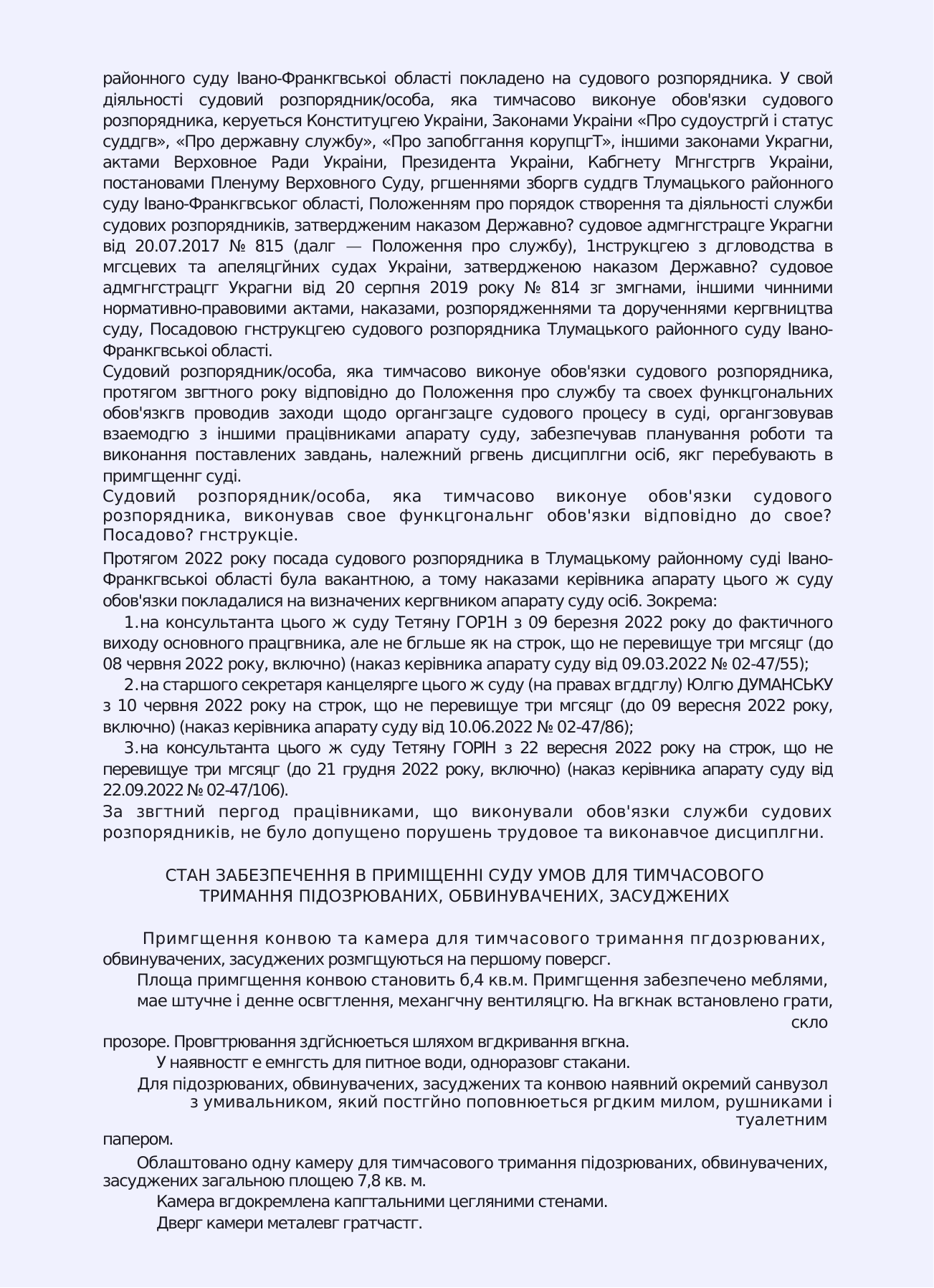

районного суду Iвано-Франкгвськоi областi покладено на судового розпорядника. У свой дiяльностi судовий розпорядник/особа, яка тимчасово виконуе обов'язки судового розпорядника, керуеться Конституцгею Украiни, Законами Украiни «Про судоустргй i статус суддгв», «Про державну службу», «Про запобггання корупцгТ», iншими законами Украгни, актами Верховное Ради Украiни, Президента Украiни, Кабгнету Мгнгстргв Украiни, постановами Пленуму Верховного Суду, ргшеннями зборгв суддгв Тлумацького районного суду Iвано-Франкгвськог областi, Положенням про порядок створення та дiяльностi служби судових розпорядникiв, затвердженим наказом Державно? судовое адмгнгстрацге Украгни вiд 20.07.2017 № 815 (далг — Положення про службу), 1нструкцгею з дгловодства в мгсцевих та апеляцгйних судах Украiни, затвердженою наказом Державно? судовое адмгнгстрацгг Украгни вiд 20 серпня 2019 року № 814 зг змгнами, iншими чинними нормативно-прaвовими актами, наказами, розпорядженнями та дорученнями кергвництва суду, Посадовою гнструкцгею судового розпорядника Тлумацького районного суду Iвано-Франкгвськоi областi.
Судовий розпорядник/особа, яка тимчасово виконуе обов'язки судового розпорядника, протягом звгтного року вiдповiдно до Положення про службу та своех функцгональних обов'язкгв проводив заходи щодо органгзацге судового процесу в судi, органгзовував взаемодгю з iншими працiвниками апарату суду, забезпечував планування роботи та виконання поставлених завдань, належний ргвень дисциплгни oci6, якг перебувають в примгщеннг судi.
Судовий розпорядник/особа, яка тимчасово виконуе обов'язки судового розпорядника, виконував свое функцгональнг обов'язки вiдповiдно до свое? Посадово? гнструкцiе.
Протягом 2022 року посада судового розпорядника в Тлумацькому районному судi Iвано-Франкгвськоi областi була вакантною, а тому наказами керiвника апарату цього ж суду обов'язки покладалися на визначених кергвником апарату суду oci6. Зокрема:
на консультанта цього ж суду Тетяну ГОР1Н з 09 березня 2022 року до фактичного виходу основного працгвника, але не бгльше як на строк, що не перевищуе три мгсяцг (до 08 червня 2022 року, включно) (наказ керiвника апарату суду вiд 09.03.2022 № 02-47/55);
на старшого секретаря канцелярге цього ж суду (на правах вгддглу) Юлгю ДУМАНСЬКУ з 10 червня 2022 року на строк, що не перевищуе три мгсяцг (до 09 вересня 2022 року, включно) (наказ керiвника апарату суду вiд 10.06.2022 № 02-47/86);
на консультанта цього ж суду Тетяну ГОРIН з 22 вересня 2022 року на строк, що не перевищуе три мгсяцг (до 21 грудня 2022 року, включно) (наказ керiвника апарату суду вiд 22.09.2022 № 02-47/106).
За звгтний пергод працiвниками, що виконували обов'язки служби судових розпорядникiв, не було допущено порушень трудовое та виконавчое дисциплгни.
СТАН ЗАБЕЗПЕЧЕННЯ В ПРИМIЩЕННI СУДУ УМОВ ДЛЯ ТИМЧАСОВОГО
ТРИМАННЯ ПIДОЗРЮВАНИХ, ОБВИНУВАЧЕНИХ, ЗАСУДЖЕНИХ
Примгщення конвою та камера для тимчасового тримання пгдозрюваних,
обвинувачених, засуджених розмгщуються на першому поверсг.
Площа примгщення конвою становить б,4 кв.м. Примгщення забезпечено меблями,
мае штучне i денне освгтлення, механгчну вентиляцгю. На вгкнак встановлено грати, скло
прозоре. Провгтрювання здгйснюеться шляхом вгдкривання вгкна.
У наявностг е емнгсть для питное води, одноразовг стакани.
Для пiдозрюваних, обвинувачених, засуджених та конвою наявний окремий санвузол
з умивальником, який постгйно поповнюеться ргдким милом, рушниками i туалетним
папером.
Облаштовано одну камеру для тимчасового тримання пiдозрюваних, обвинувачених,
засуджених загальною площею 7,8 кв. м.
Камера вгдокремлена капгтальними цегляними стенами.
Дверг камери металевг гратчастг.